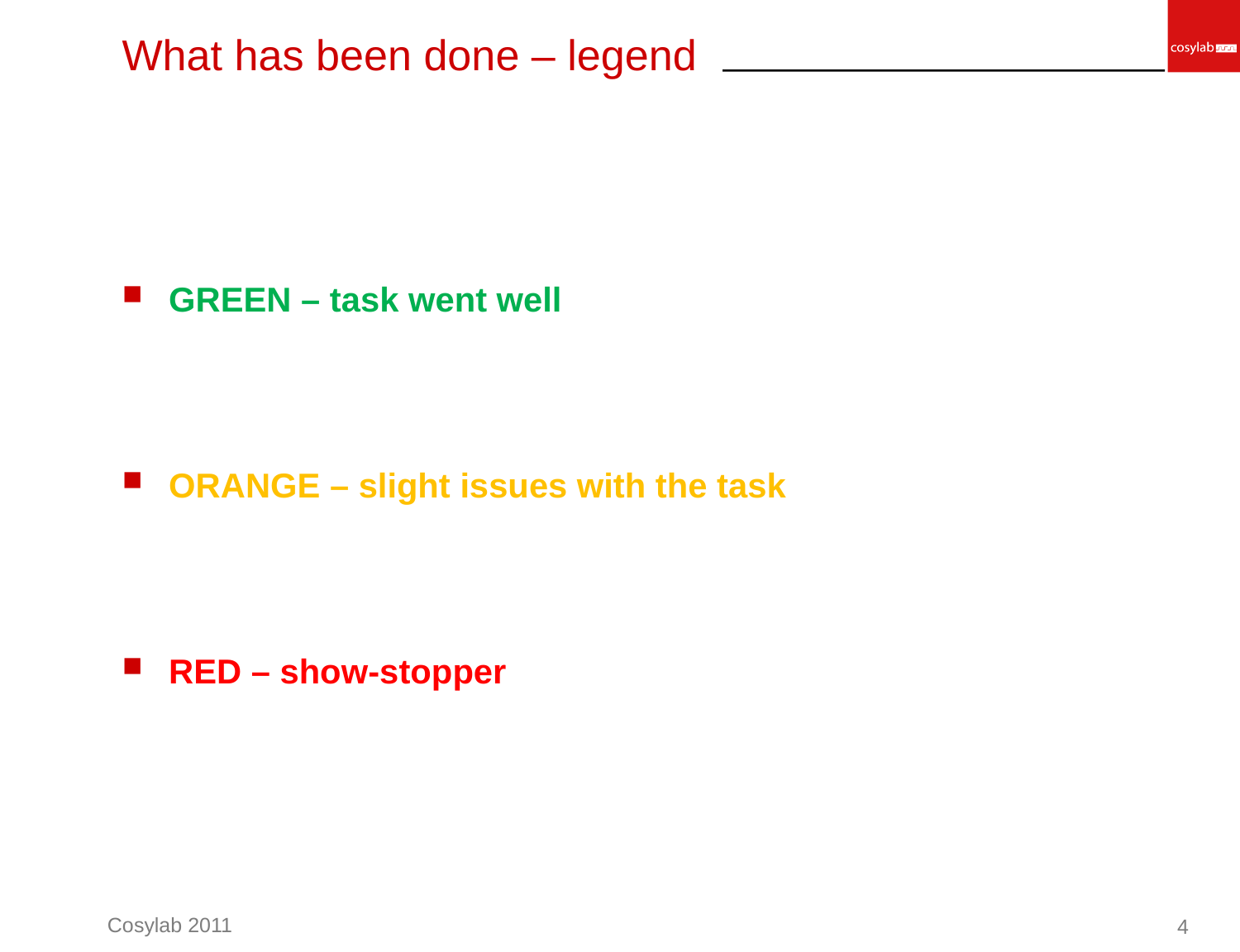

# What has been done – legend

GREEN – task went well

ORANGE – slight issues with the task

RED – show-stopper
4
Cosylab 2011